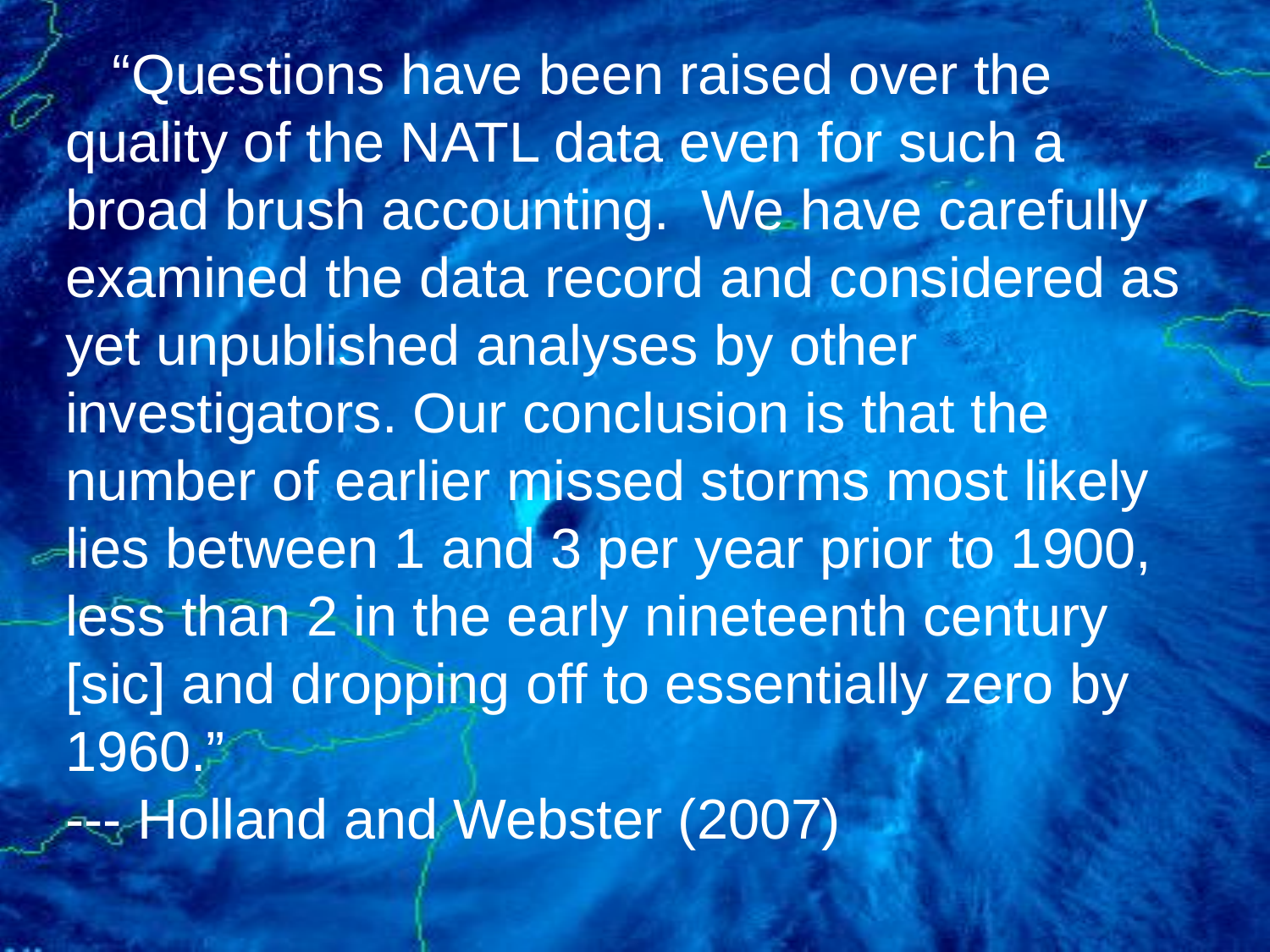

“Questions have been raised over the quality of the NATL data even for such a broad brush accounting.  We have carefully examined the data record and considered as yet unpublished analyses by other investigators. Our conclusion is that the number of earlier missed storms most likely lies between 1 and 3 per year prior to 1900, less than 2 in the early nineteenth century [sic] and dropping off to essentially zero by 1960.”
--- Holland and Webster (2007)